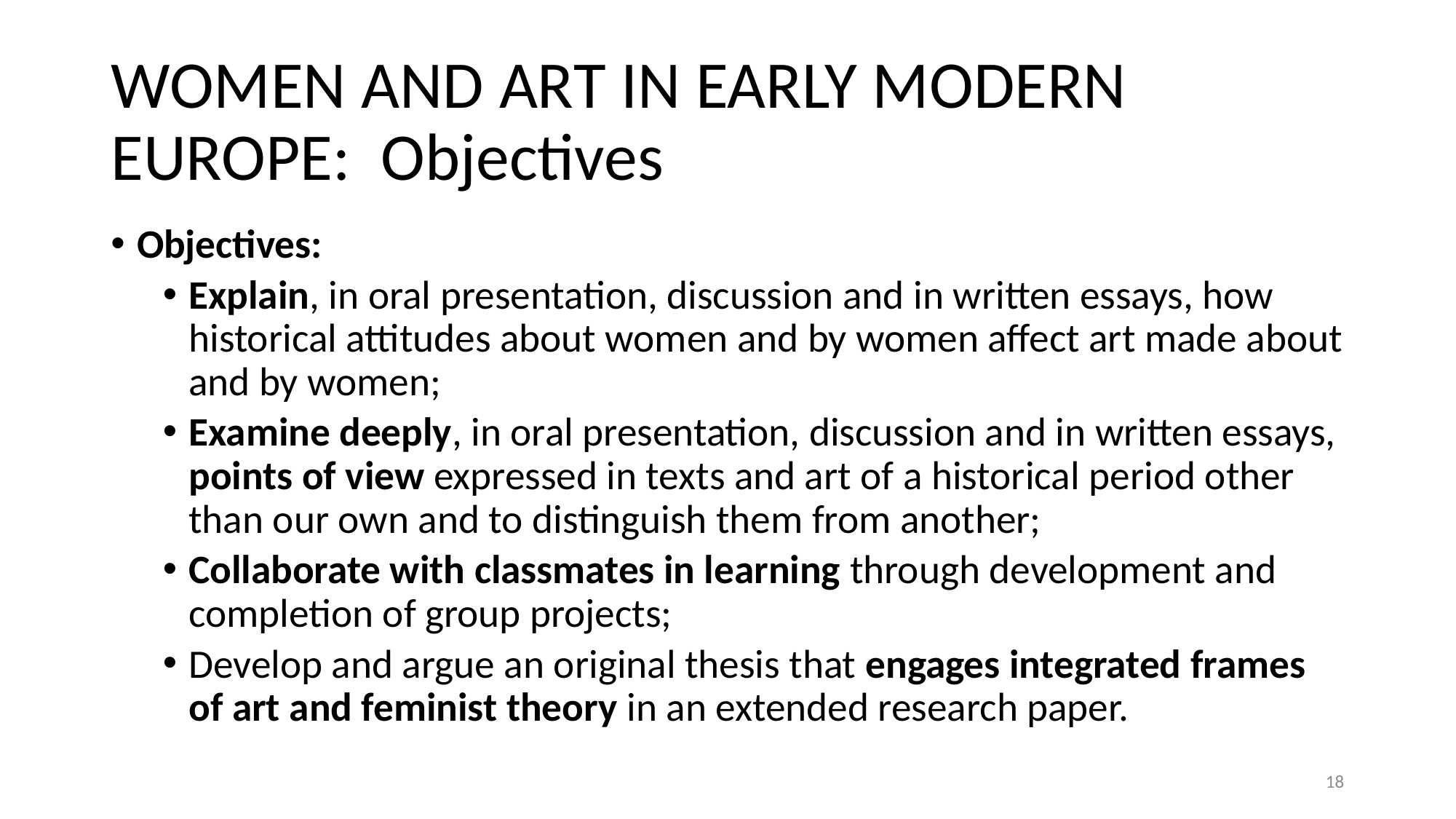

# WOMEN AND ART IN EARLY MODERN EUROPE:  Objectives
Objectives:
Explain, in oral presentation, discussion and in written essays, how historical attitudes about women and by women affect art made about and by women;
Examine deeply, in oral presentation, discussion and in written essays, points of view expressed in texts and art of a historical period other than our own and to distinguish them from another;
Collaborate with classmates in learning through development and completion of group projects;
Develop and argue an original thesis that engages integrated frames of art and feminist theory in an extended research paper.

18